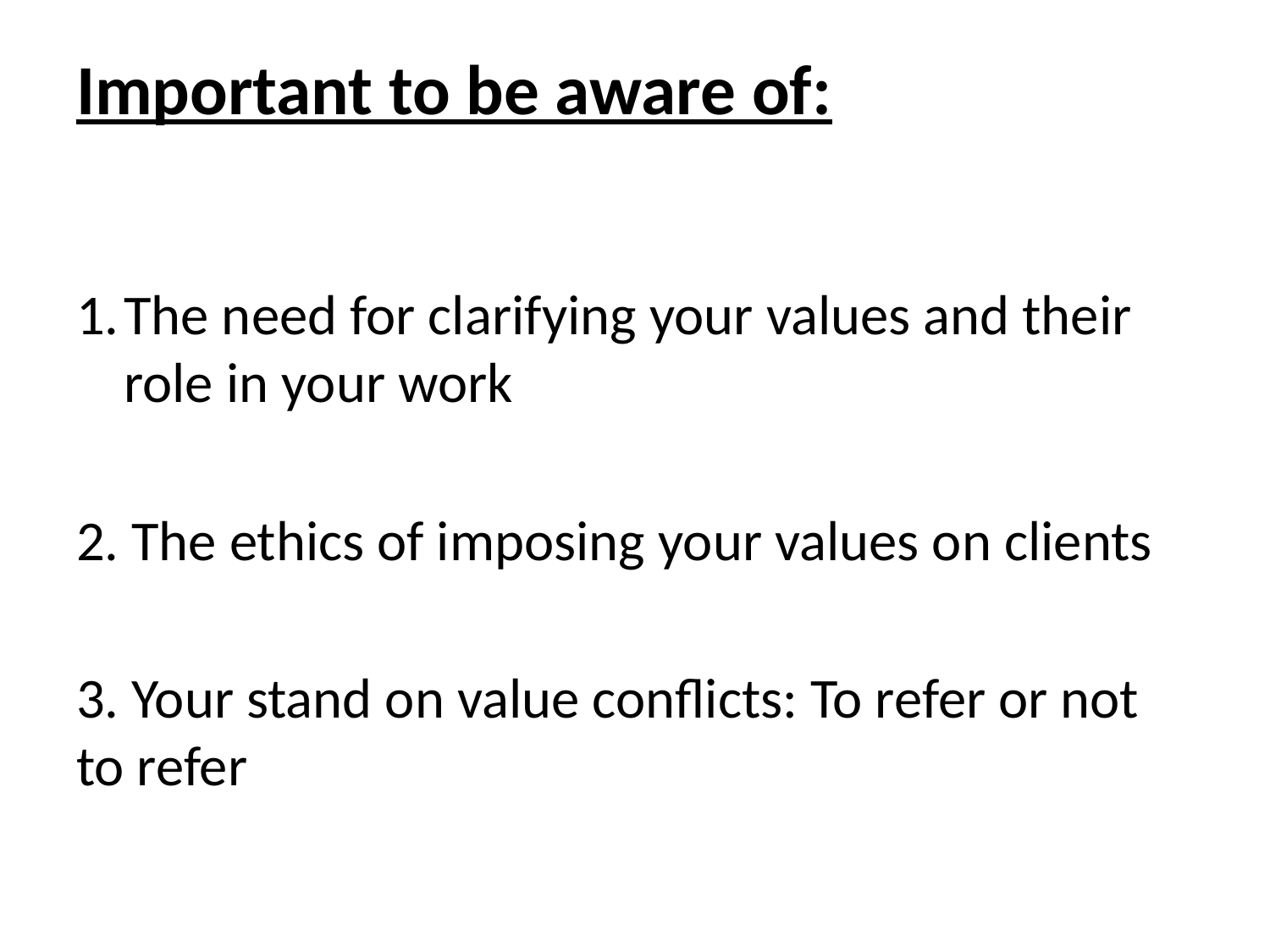

# Important to be aware of:

The need for clarifying your values and their role in your work

2. The ethics of imposing your values on clients

3. Your stand on value conflicts: To refer or not to refer

24